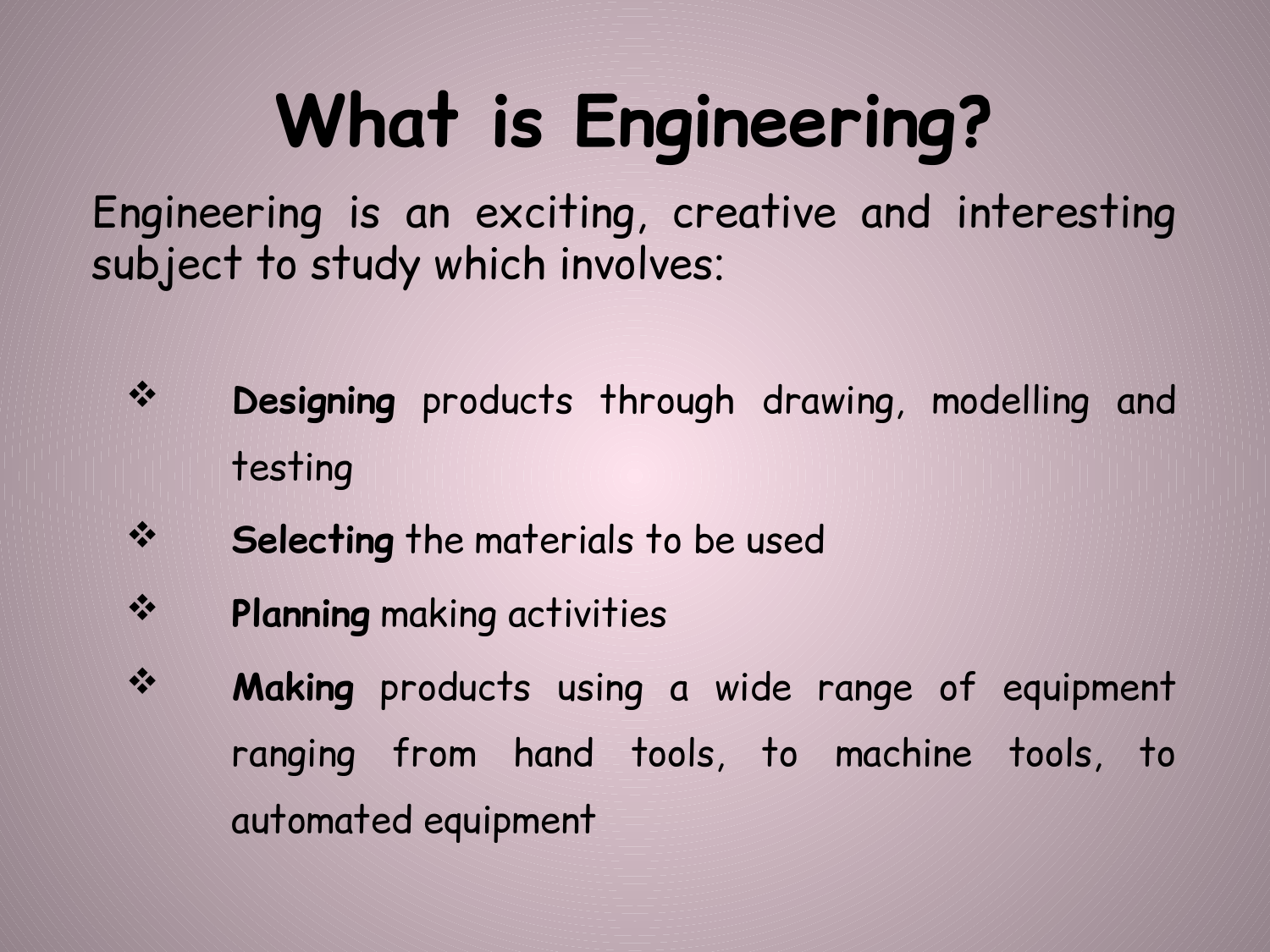

# What is Engineering?
Engineering is an exciting, creative and interesting subject to study which involves:

Designing products through drawing, modelling and testing
Selecting the materials to be used
Planning making activities
Making products using a wide range of equipment ranging from hand tools, to machine tools, to automated equipment